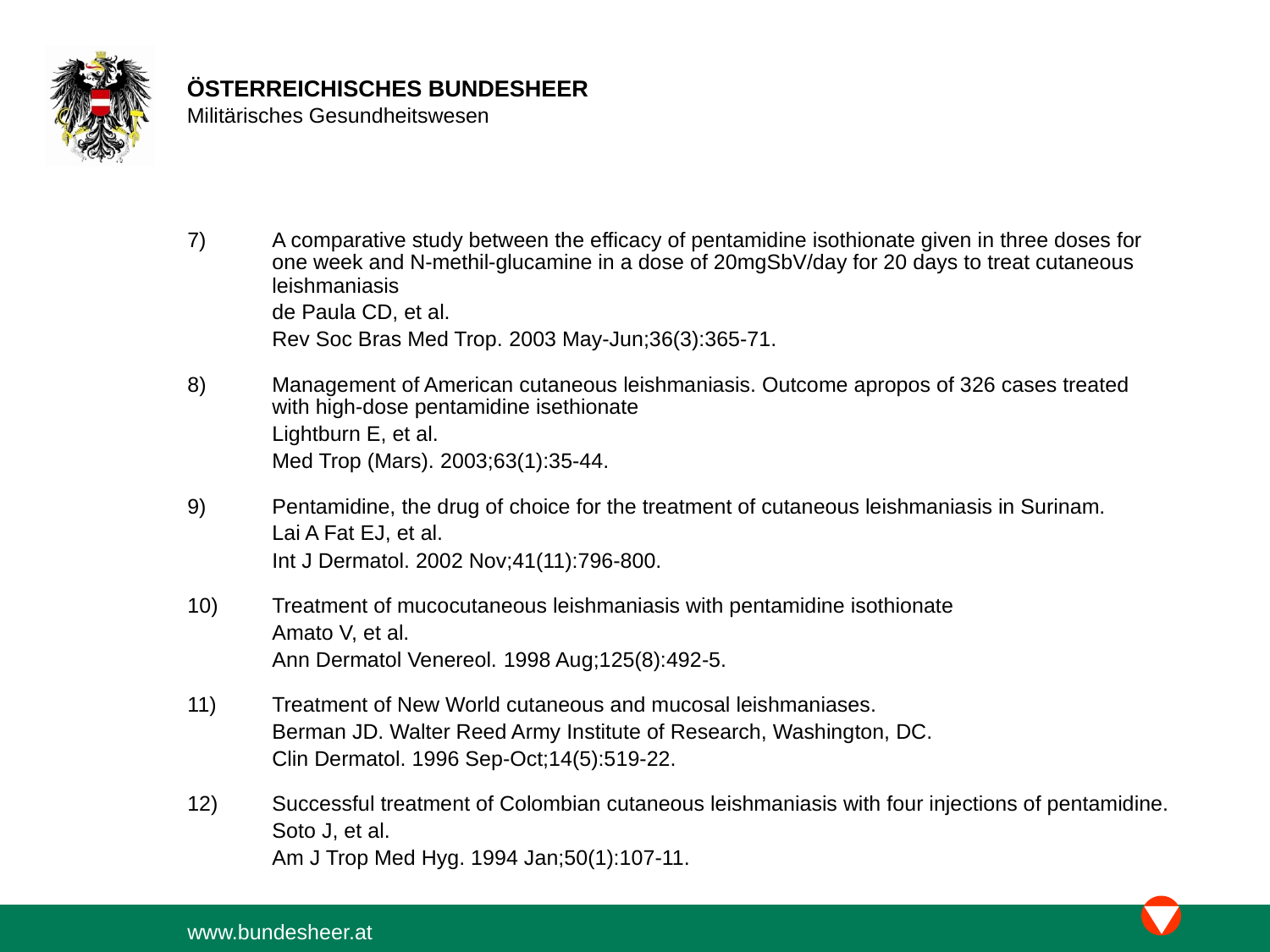

A comparative study between the efficacy of pentamidine isothionate given in three doses for one week and N-methil-glucamine in a dose of 20mgSbV/day for 20 days to treat cutaneous leishmaniasis
	de Paula CD, et al.
	Rev Soc Bras Med Trop. 2003 May-Jun;36(3):365-71.

8)	Management of American cutaneous leishmaniasis. Outcome apropos of 326 cases treated with high-dose pentamidine isethionate
	Lightburn E, et al.
	Med Trop (Mars). 2003;63(1):35-44.

Pentamidine, the drug of choice for the treatment of cutaneous leishmaniasis in Surinam.
	Lai A Fat EJ, et al.
	Int J Dermatol. 2002 Nov;41(11):796-800.

10)	Treatment of mucocutaneous leishmaniasis with pentamidine isothionate
	Amato V, et al.
	Ann Dermatol Venereol. 1998 Aug;125(8):492-5.

Treatment of New World cutaneous and mucosal leishmaniases.
	Berman JD. Walter Reed Army Institute of Research, Washington, DC.
	Clin Dermatol. 1996 Sep-Oct;14(5):519-22.

Successful treatment of Colombian cutaneous leishmaniasis with four injections of pentamidine.
	Soto J, et al.
	Am J Trop Med Hyg. 1994 Jan;50(1):107-11.